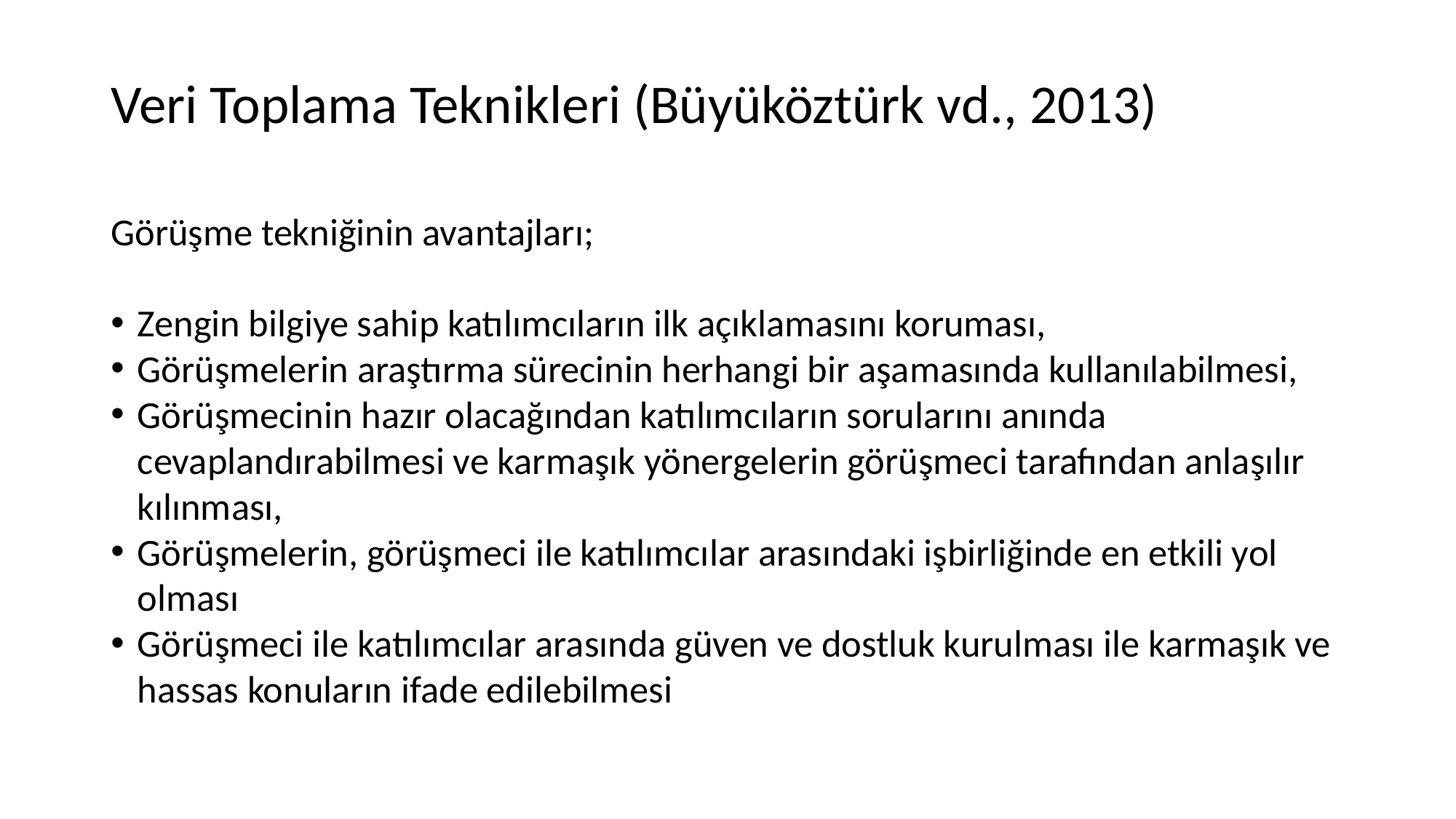

# Veri Toplama Teknikleri (Büyüköztürk vd., 2013)
Görüşme tekniğinin avantajları;

Zengin bilgiye sahip katılımcıların ilk açıklamasını koruması,
Görüşmelerin araştırma sürecinin herhangi bir aşamasında kullanılabilmesi,
Görüşmecinin hazır olacağından katılımcıların sorularını anında cevaplandırabilmesi ve karmaşık yönergelerin görüşmeci tarafından anlaşılır kılınması,
Görüşmelerin, görüşmeci ile katılımcılar arasındaki işbirliğinde en etkili yol olması
Görüşmeci ile katılımcılar arasında güven ve dostluk kurulması ile karmaşık ve hassas konuların ifade edilebilmesi